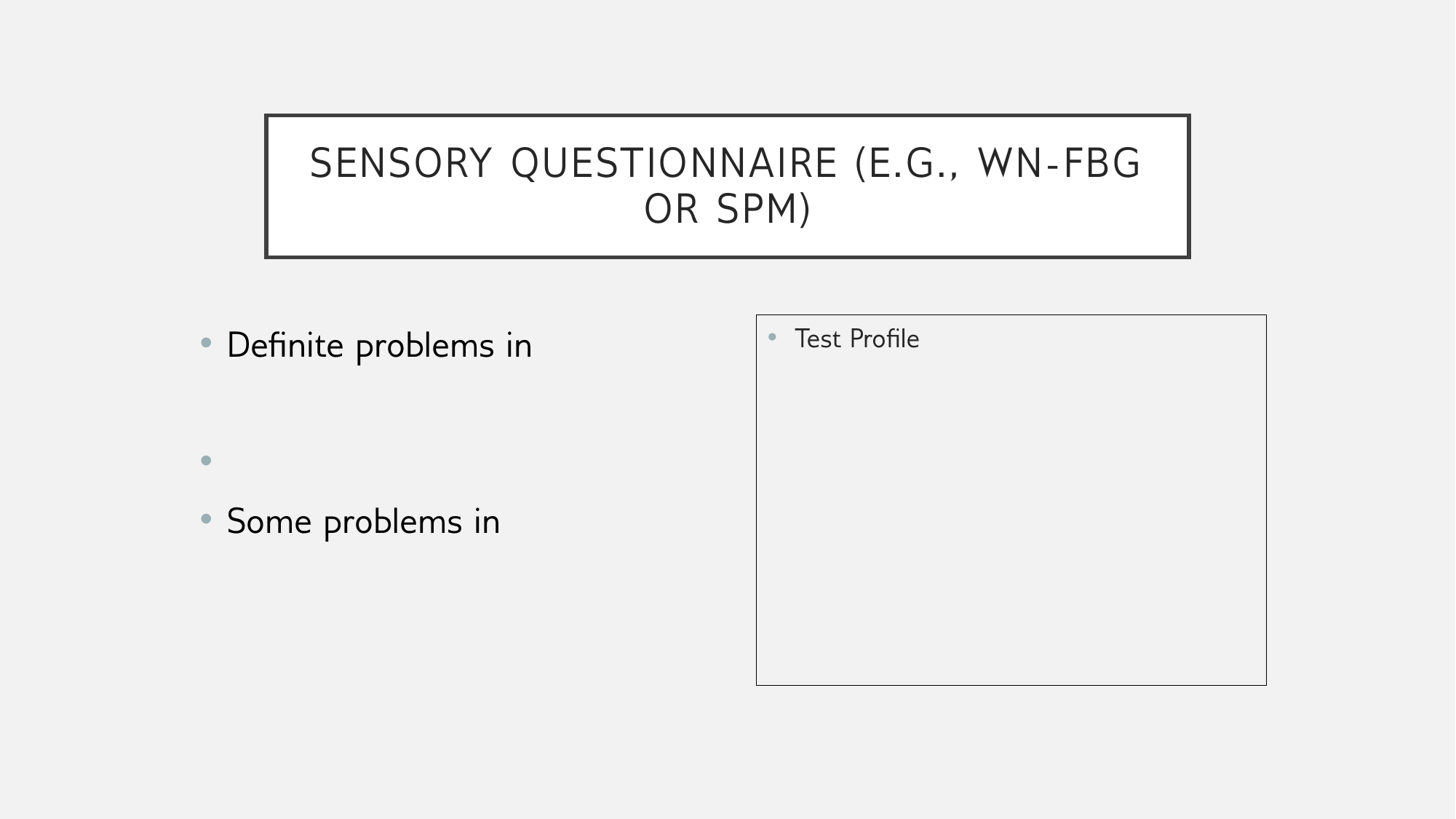

# Sensory Questionnaire (e.g., WN-FBG or SPM)
Definite problems in

Some problems in
Test Profile